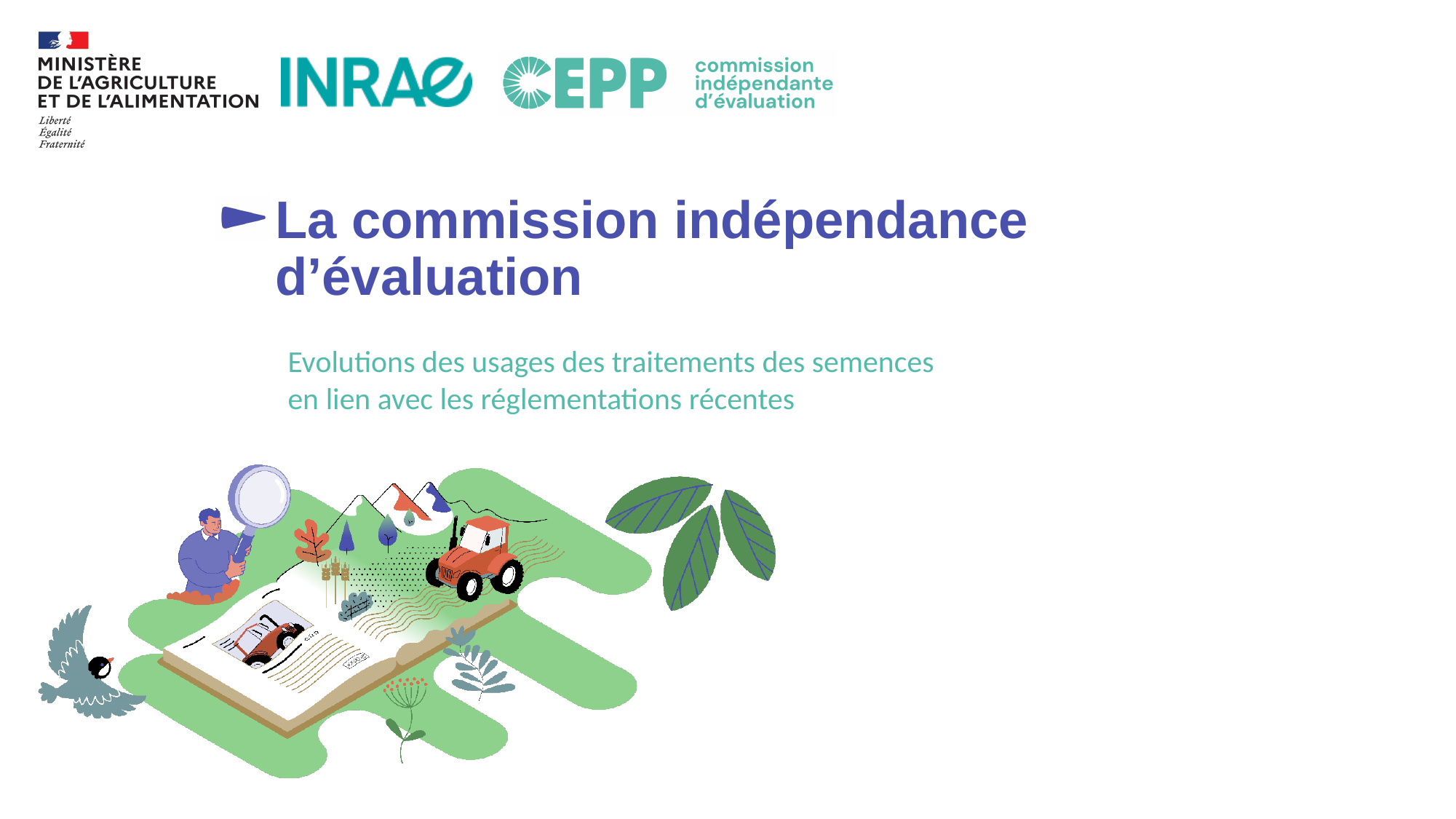

# La commission indépendance d’évaluation
Evolutions des usages des traitements des semences
en lien avec les réglementations récentes